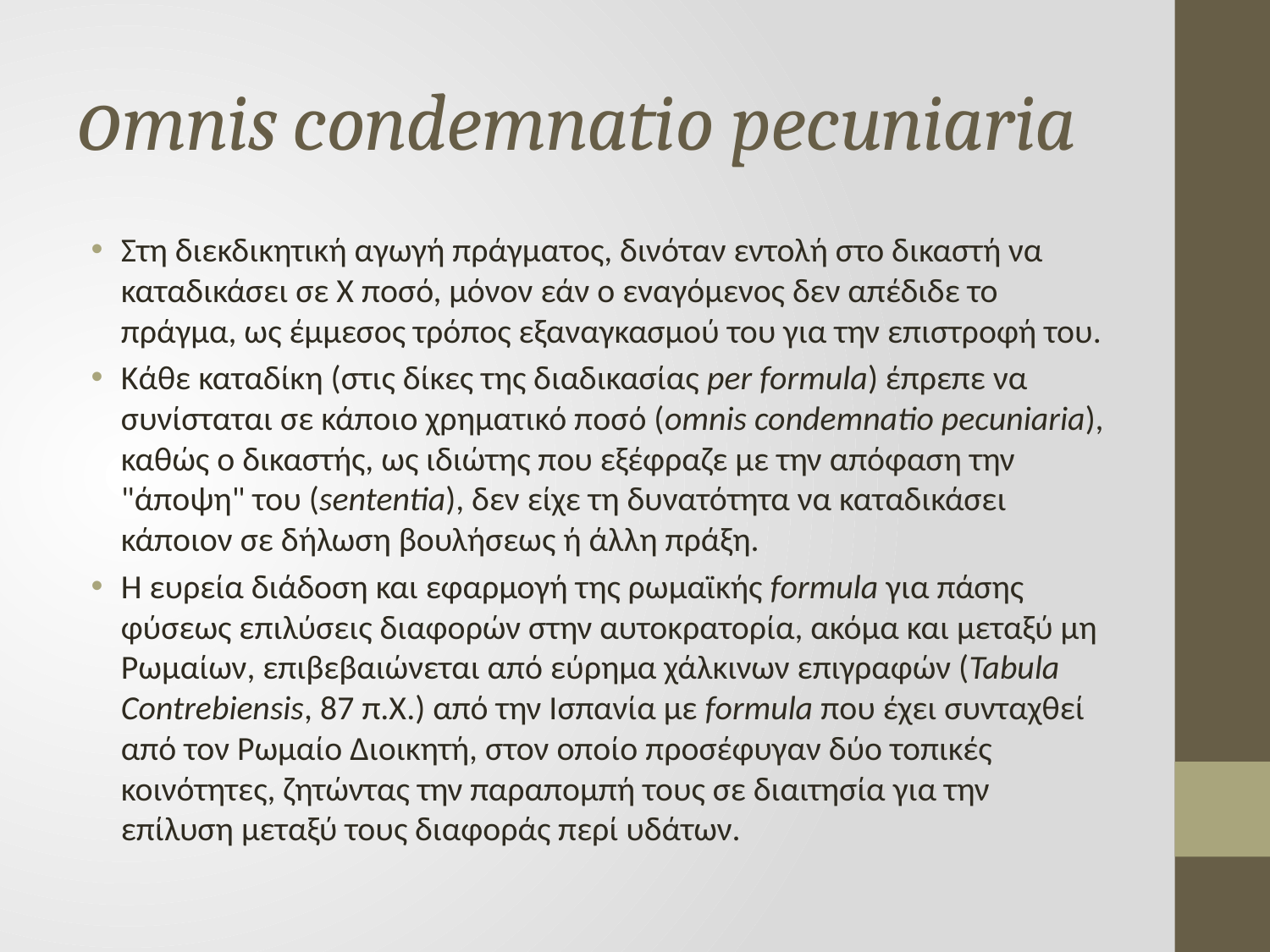

# οmnis condemnatio pecuniaria
Στη διεκδικητική αγωγή πράγματος, δινόταν εντολή στο δικαστή να καταδικάσει σε Χ ποσό, μόνον εάν ο εναγόμενος δεν απέδιδε το πράγμα, ως έμμεσος τρόπος εξαναγκασμού του για την επιστροφή του.
Κάθε καταδίκη (στις δίκες της διαδικασίας per formula) έπρεπε να συνίσταται σε κάποιο χρηματικό ποσό (οmnis condemnatio pecuniaria), καθώς ο δικαστής, ως ιδιώτης που εξέφραζε με την απόφαση την "άποψη" του (sententia), δεν είχε τη δυνατότητα να καταδικάσει κάποιον σε δήλωση βουλήσεως ή άλλη πράξη.
Η ευρεία διάδοση και εφαρμογή της ρωμαϊκής formula για πάσης φύσεως επιλύσεις διαφορών στην αυτοκρατορία, ακόμα και μεταξύ μη Ρωμαίων, επιβεβαιώνεται από εύρημα χάλκινων επιγραφών (Tabula Contrebiensis, 87 π.Χ.) από την Ισπανία με formula που έχει συνταχθεί από τον Ρωμαίο Διοικητή, στον οποίο προσέφυγαν δύο τοπικές κοινότητες, ζητώντας την παραπομπή τους σε διαιτησία για την επίλυση μεταξύ τους διαφοράς περί υδάτων.